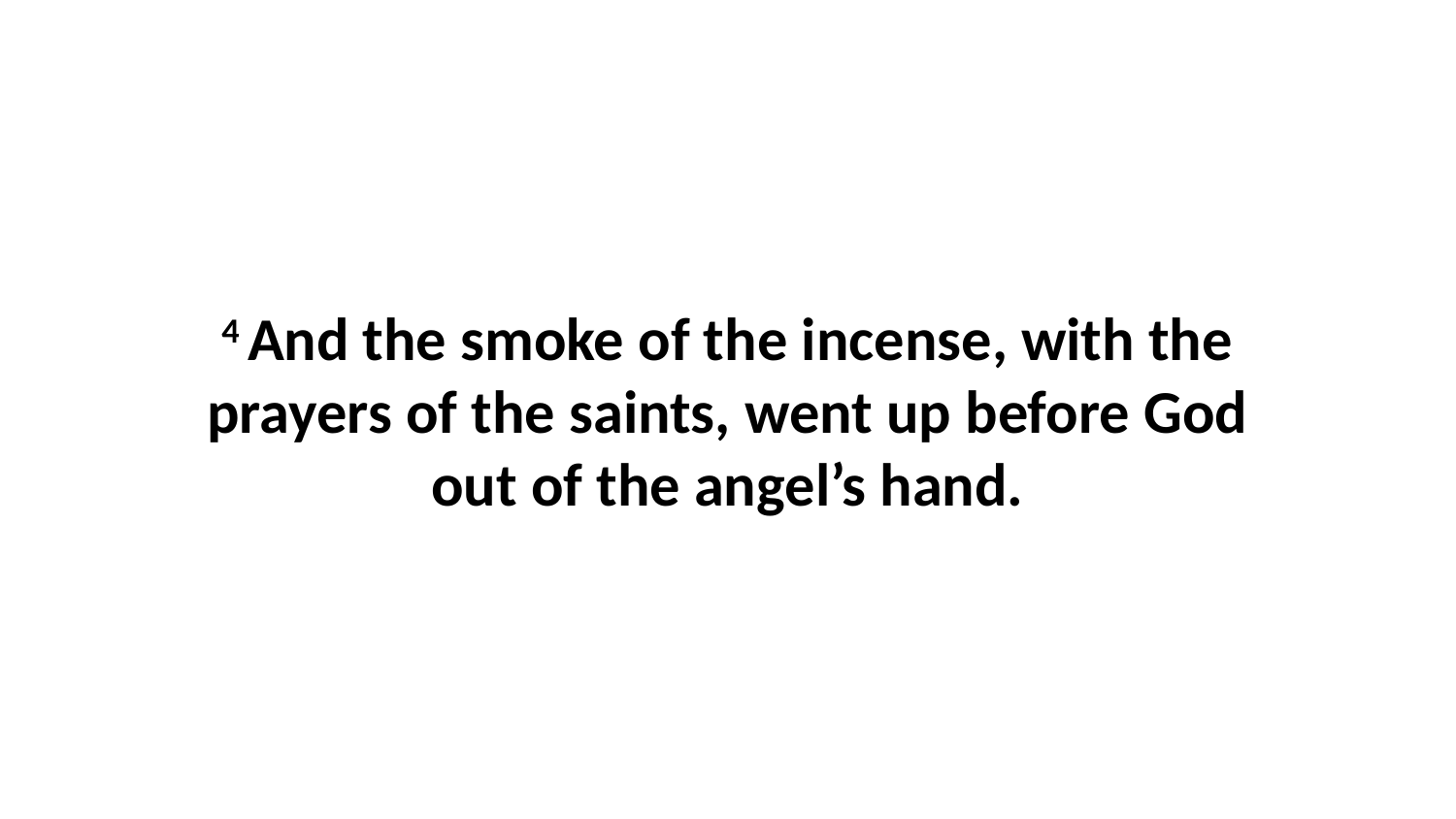

4 And the smoke of the incense, with the prayers of the saints, went up before God out of the angel’s hand.